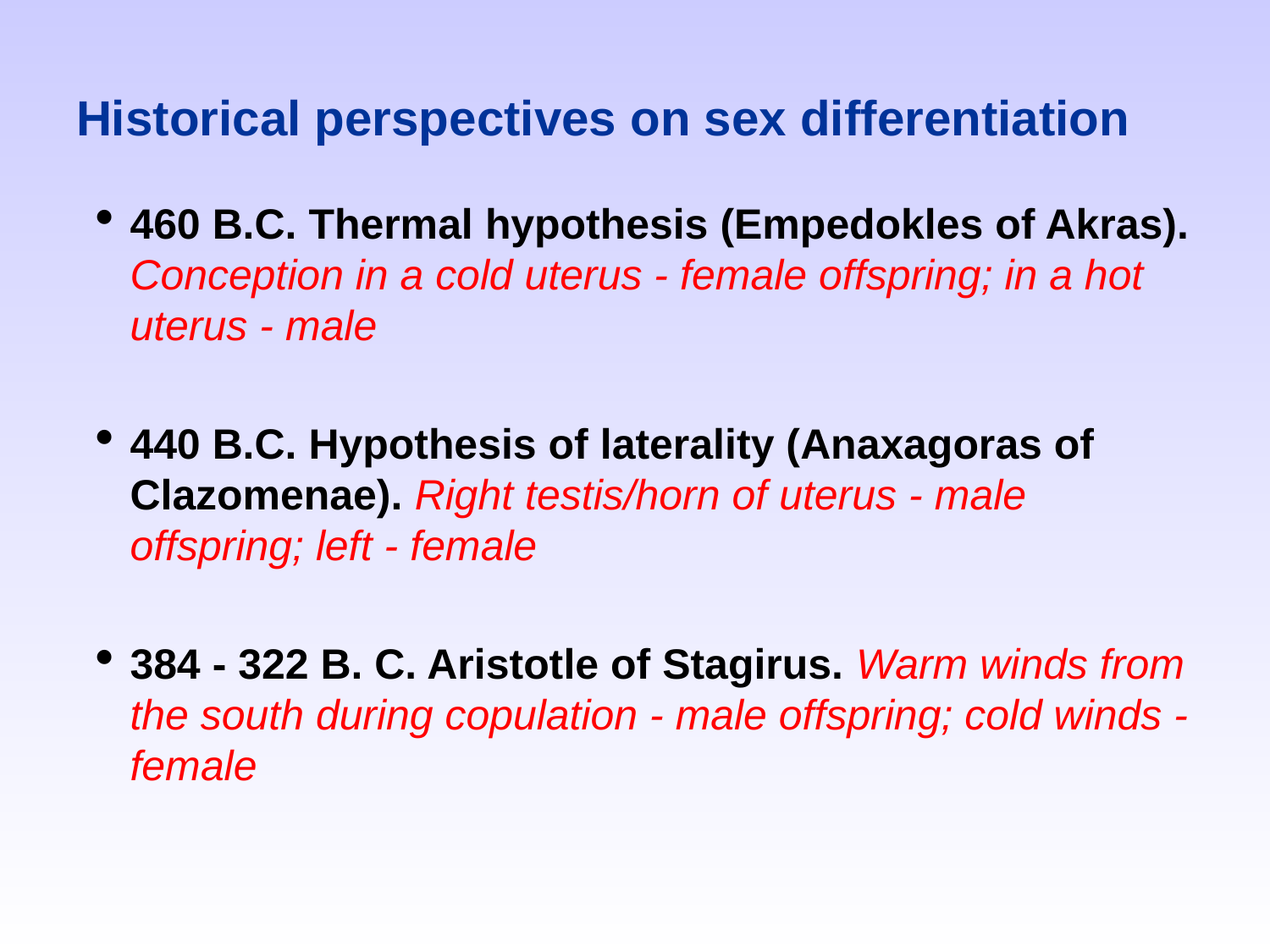

# Historical perspectives on sex differentiation
460 B.C. Thermal hypothesis (Empedokles of Akras). Conception in a cold uterus - female offspring; in a hot uterus - male

440 B.C. Hypothesis of laterality (Anaxagoras of Clazomenae). Right testis/horn of uterus - male offspring; left - female

384 - 322 B. C. Aristotle of Stagirus. Warm winds from the south during copulation - male offspring; cold winds - female